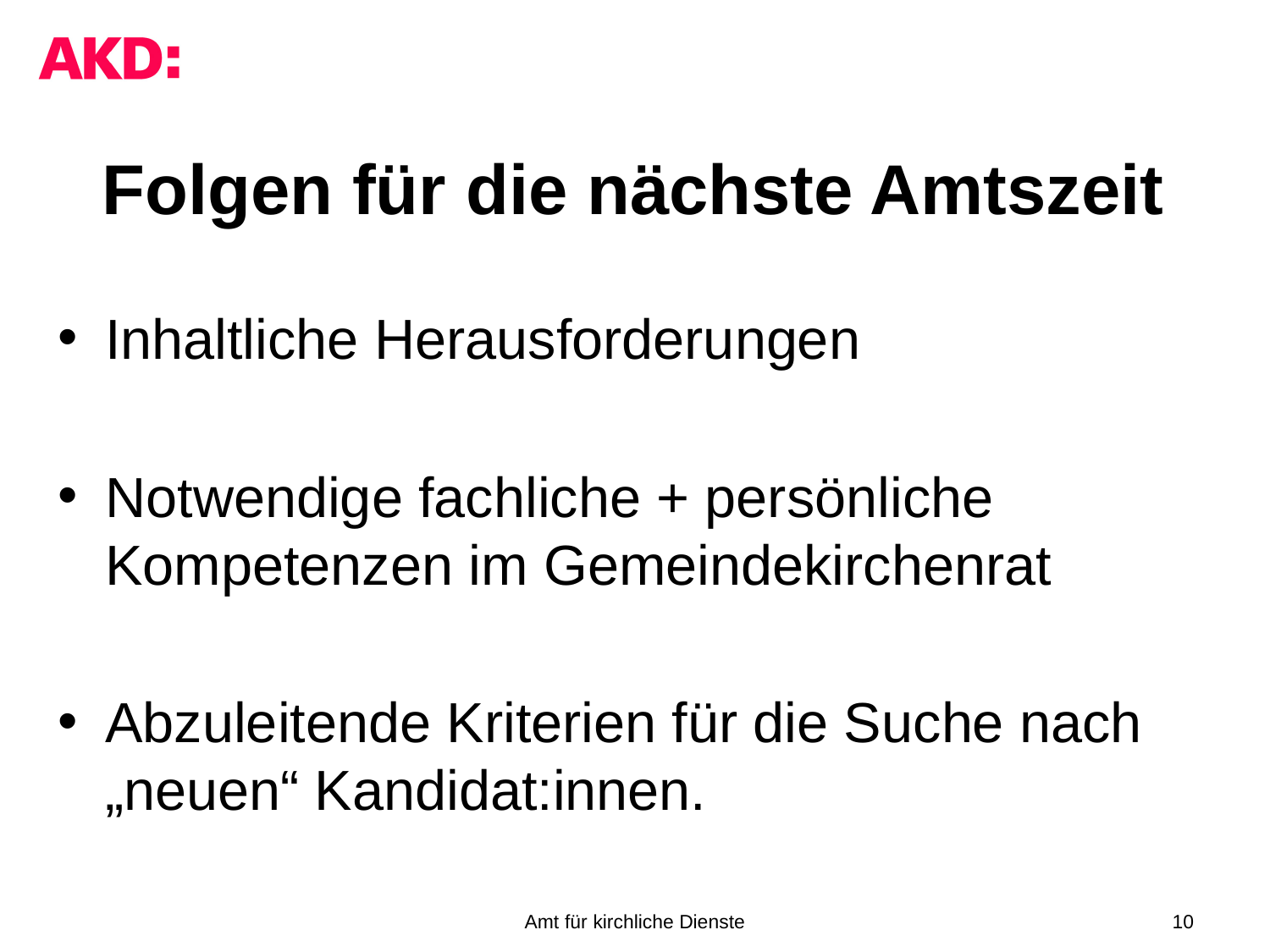

# Folgen für die nächste Amtszeit
Inhaltliche Herausforderungen

Notwendige fachliche + persönliche Kompetenzen im Gemeindekirchenrat

Abzuleitende Kriterien für die Suche nach „neuen“ Kandidat:innen.
Amt für kirchliche Dienste
10